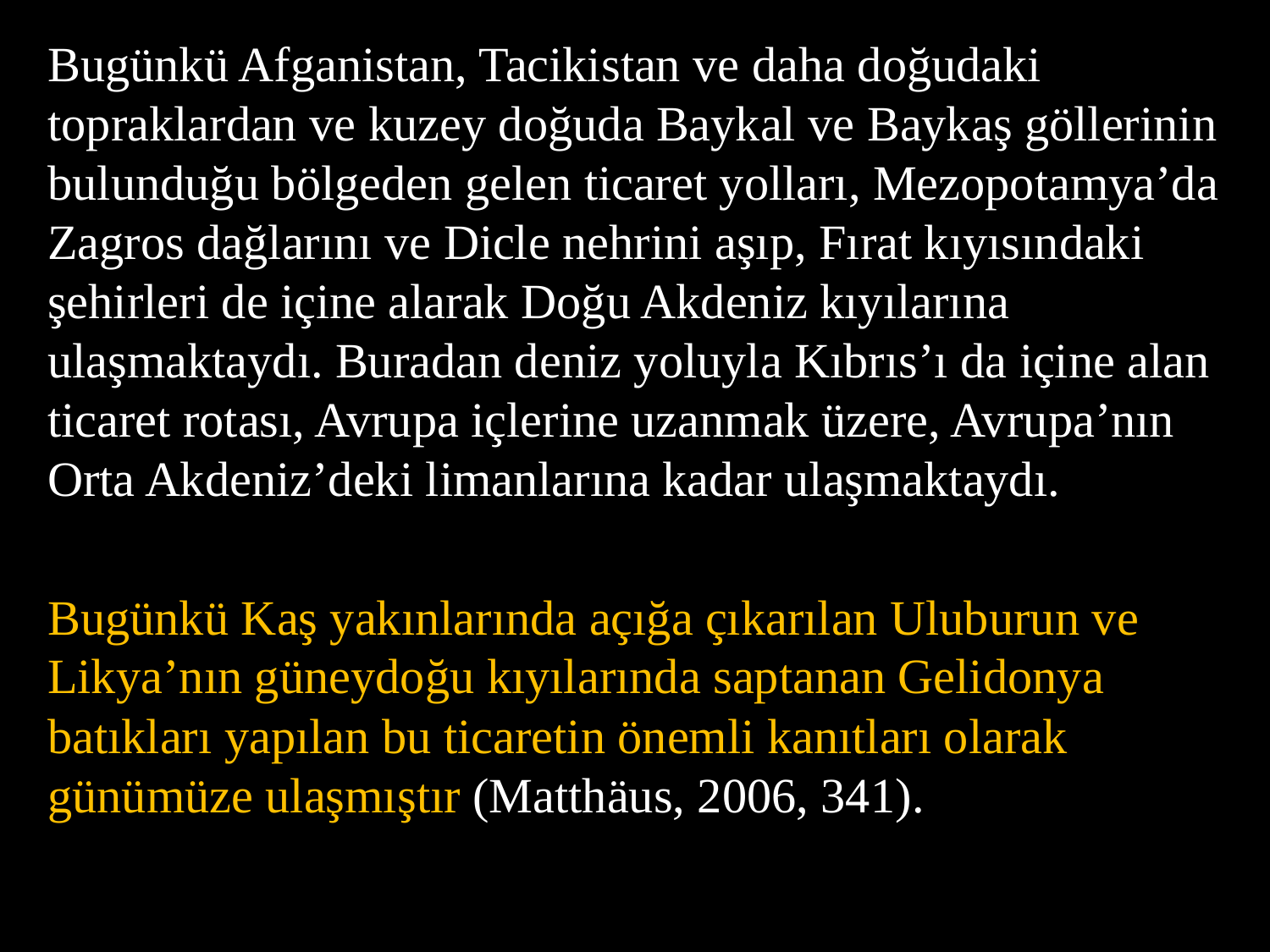

Bugünkü Afganistan, Tacikistan ve daha doğudaki topraklardan ve kuzey doğuda Baykal ve Baykaş göllerinin bulunduğu bölgeden gelen ticaret yolları, Mezopotamya’da Zagros dağlarını ve Dicle nehrini aşıp, Fırat kıyısındaki şehirleri de içine alarak Doğu Akdeniz kıyılarına ulaşmaktaydı. Buradan deniz yoluyla Kıbrıs’ı da içine alan ticaret rotası, Avrupa içlerine uzanmak üzere, Avrupa’nın Orta Akdeniz’deki limanlarına kadar ulaşmaktaydı.

Bugünkü Kaş yakınlarında açığa çıkarılan Uluburun ve Likya’nın güneydoğu kıyılarında saptanan Gelidonya batıkları yapılan bu ticaretin önemli kanıtları olarak günümüze ulaşmıştır (Matthäus, 2006, 341).